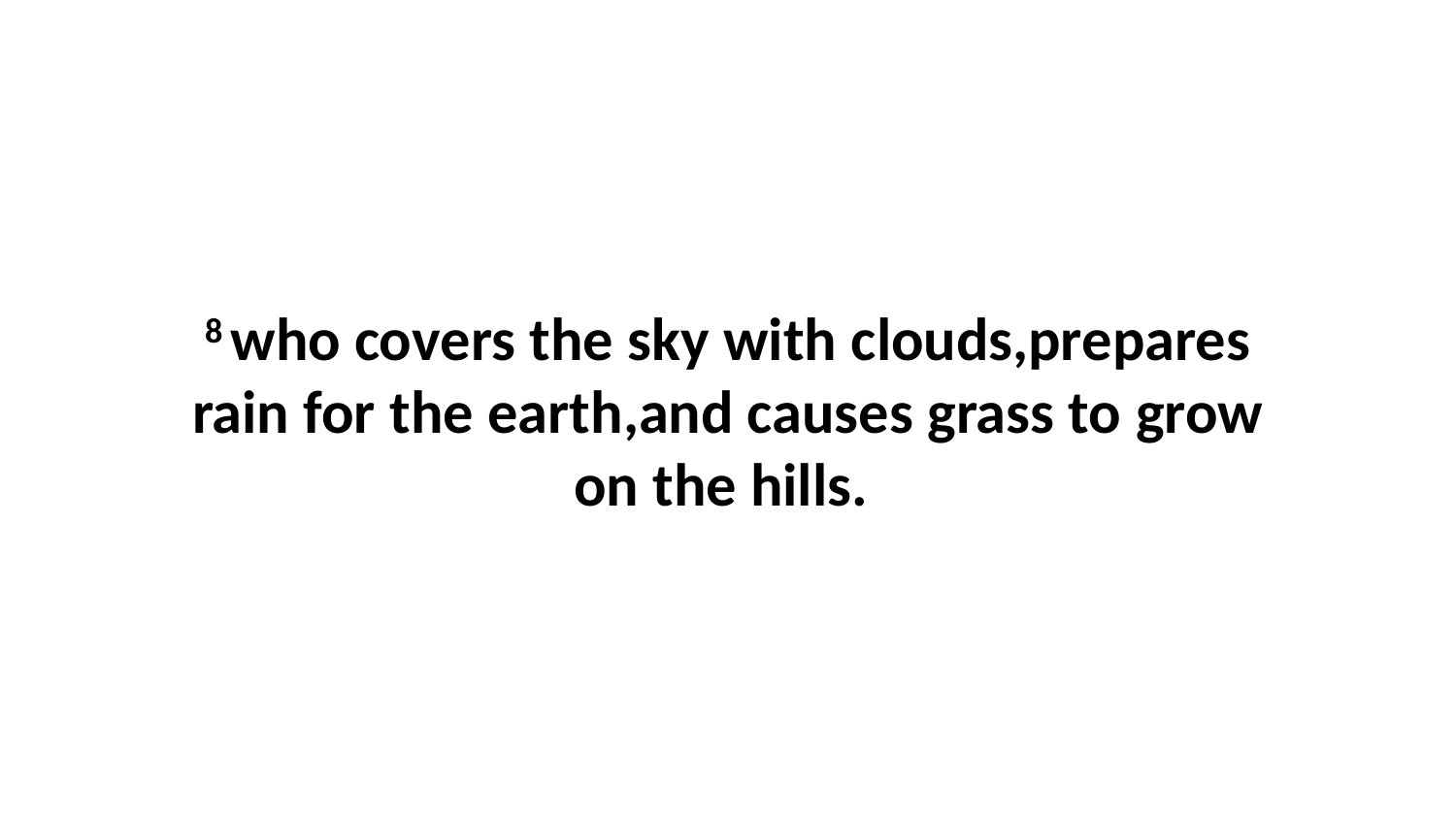

8 who covers the sky with clouds,prepares rain for the earth,and causes grass to grow on the hills.